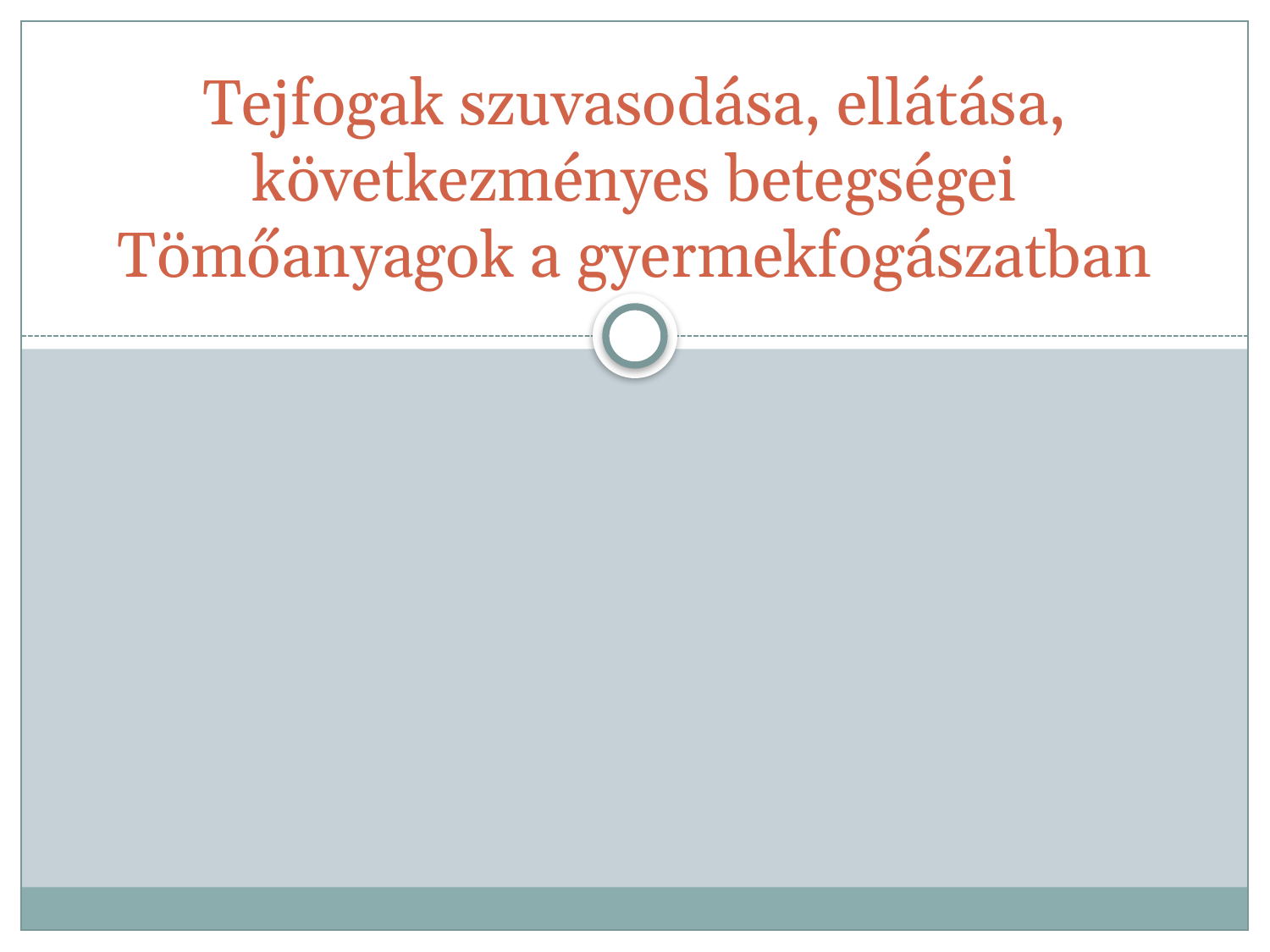

# Tejfogak szuvasodása, ellátása, következményes betegségei Tömőanyagok a gyermekfogászatban